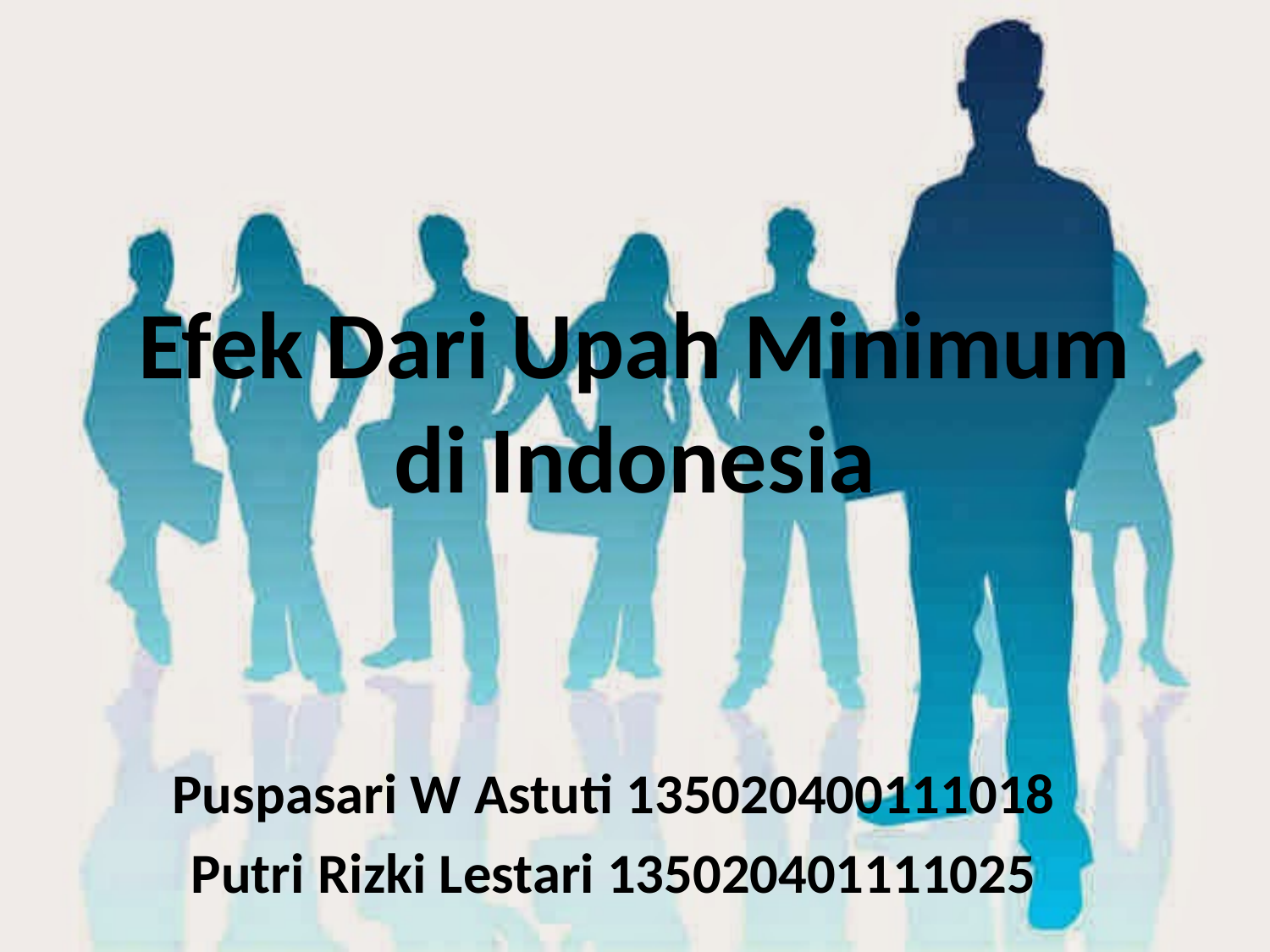

# Efek Dari Upah Minimum di Indonesia
Puspasari W Astuti 135020400111018
Putri Rizki Lestari 135020401111025